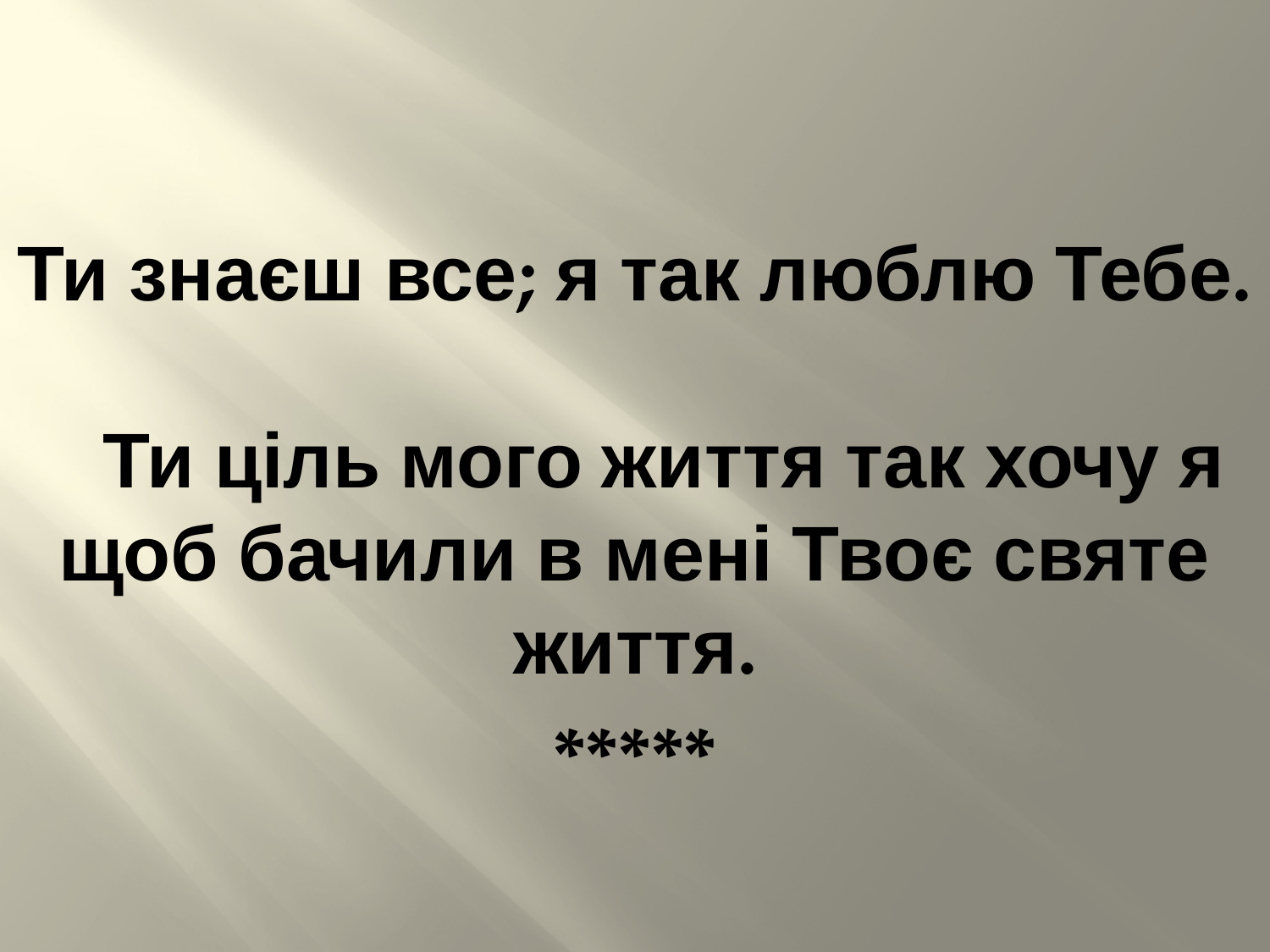

Ти знаєш все; я так люблю Тебе.                                                                    Ти ціль мого життя так хочу я щоб бачили в мені Твоє святе життя.
*****